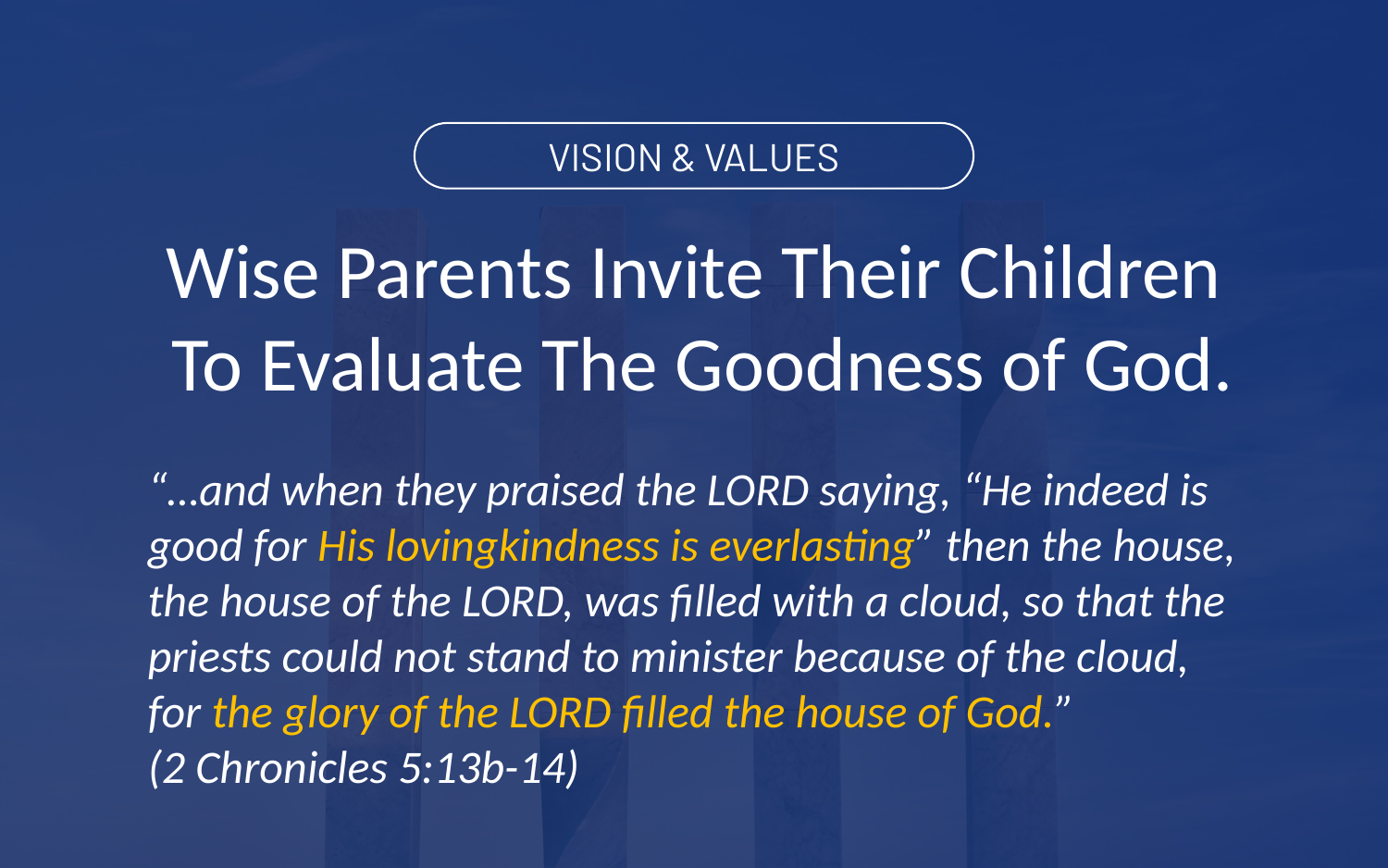

VISION & VALUES
Wise Parents Invite Their Children
 To Evaluate The Goodness of God.
“…and when they praised the LORD saying, “He indeed is good for His lovingkindness is everlasting” then the house, the house of the LORD, was filled with a cloud, so that the priests could not stand to minister because of the cloud, for the glory of the LORD filled the house of God.”
(2 Chronicles 5:13b-14)